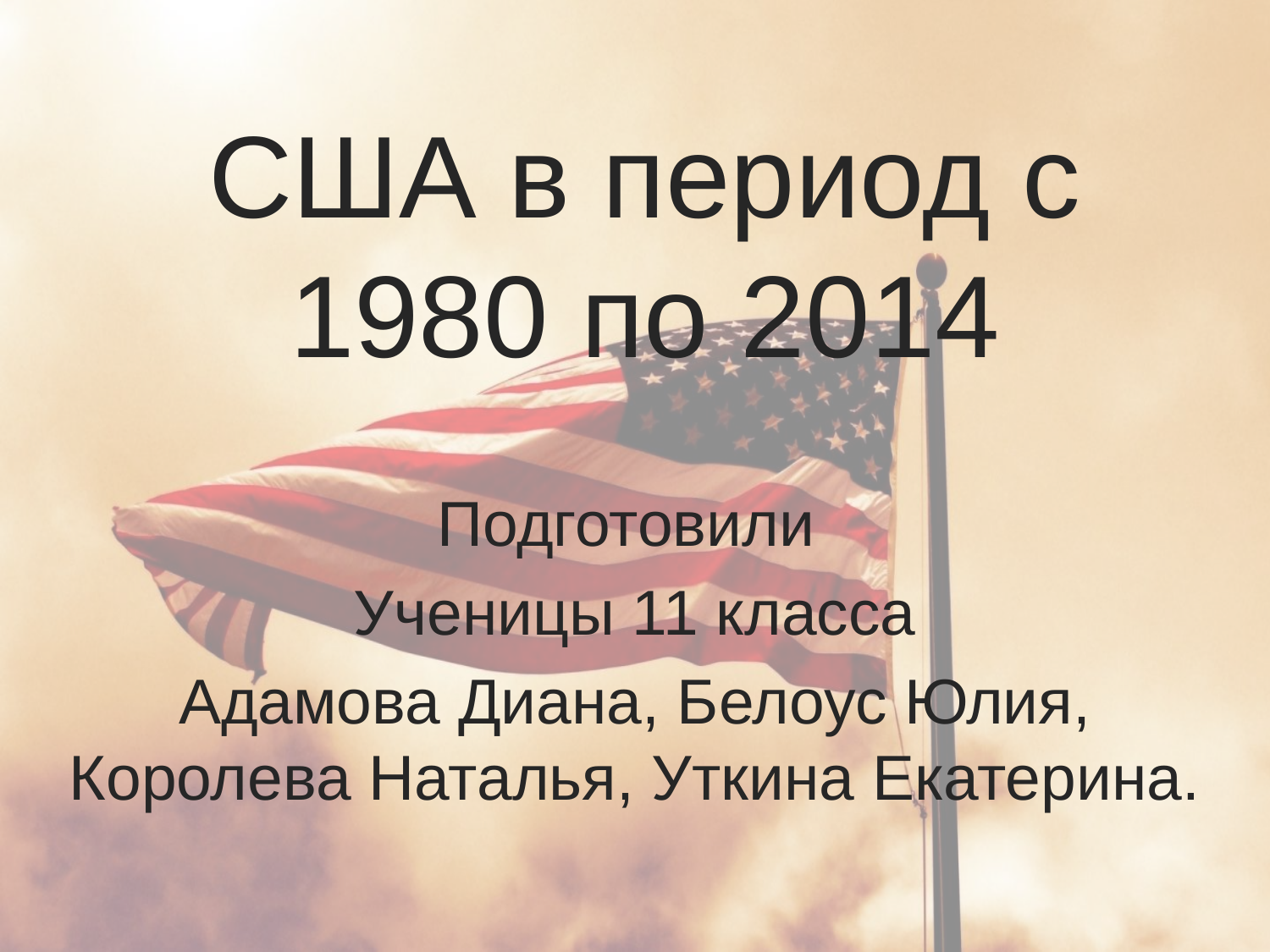

# США в период с 1980 по 2014
Подготовили
Ученицы 11 класса
Адамова Диана, Белоус Юлия, Королева Наталья, Уткина Екатерина.